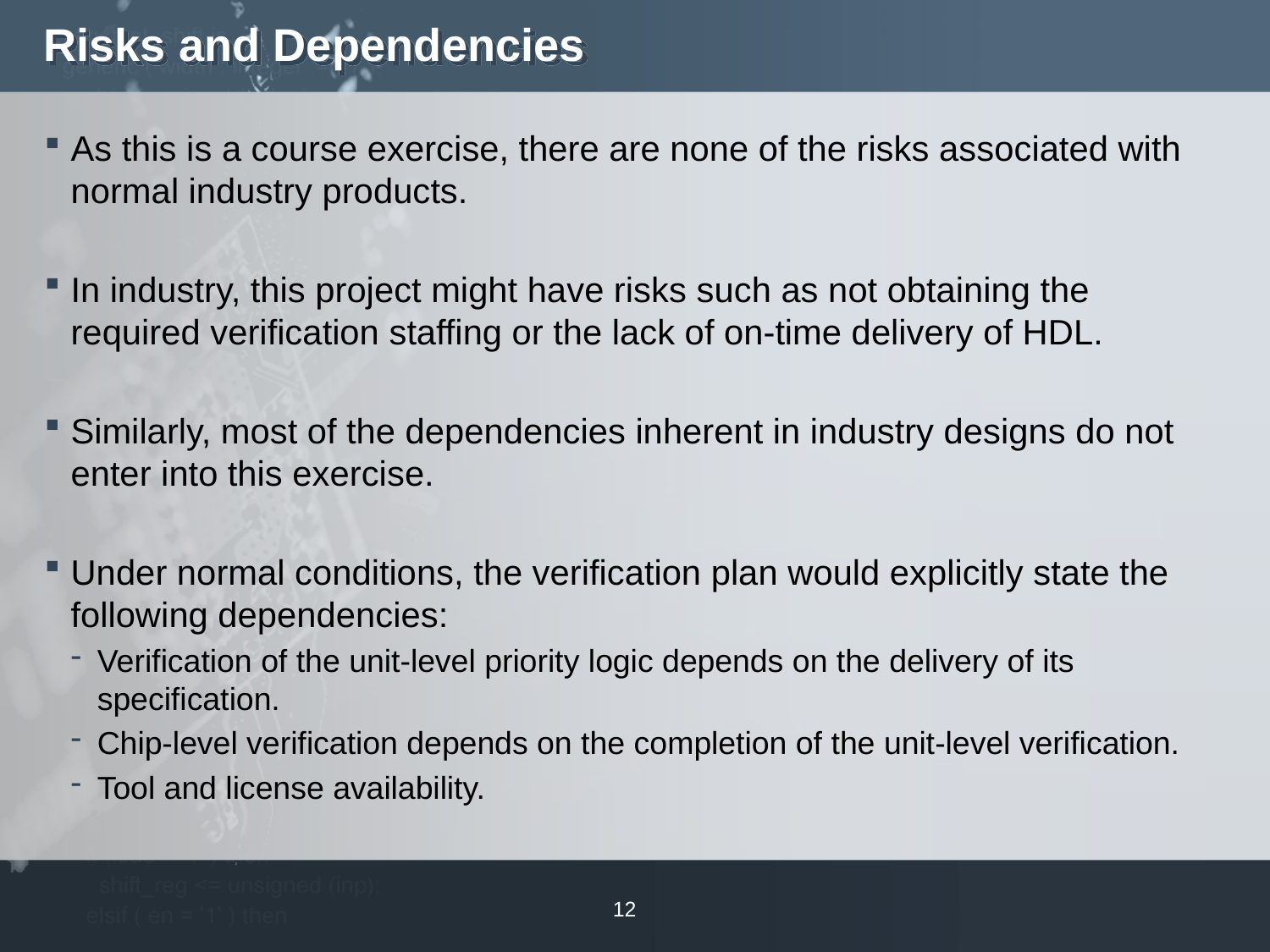

# Risks and Dependencies
As this is a course exercise, there are none of the risks associated with normal industry products.

In industry, this project might have risks such as not obtaining the required verification staffing or the lack of on-time delivery of HDL.

Similarly, most of the dependencies inherent in industry designs do not enter into this exercise.

Under normal conditions, the verification plan would explicitly state the following dependencies:
Verification of the unit-level priority logic depends on the delivery of its specification.
Chip-level verification depends on the completion of the unit-level verification.
Tool and license availability.
12